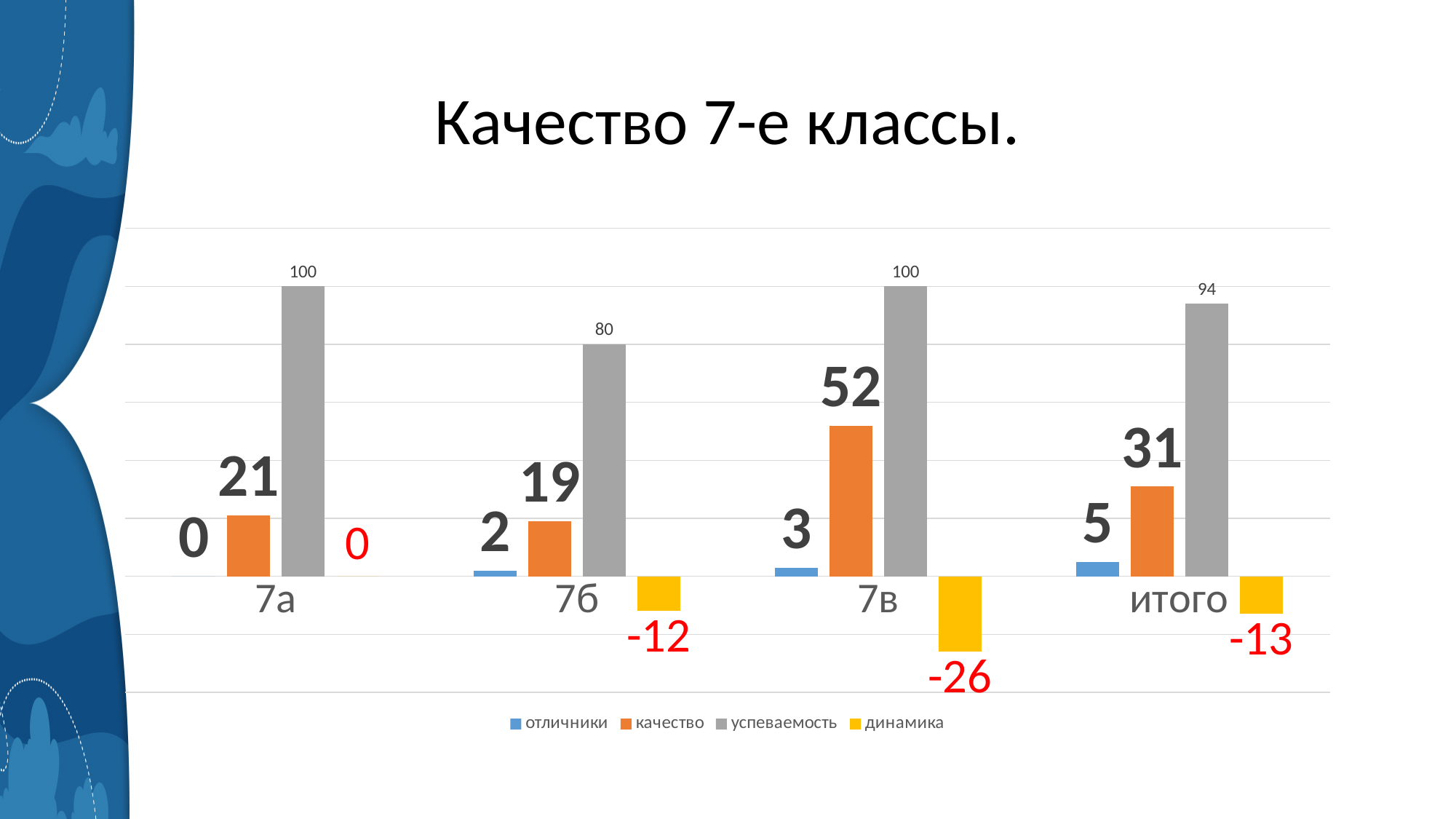

# Качество 7-е классы.

### Chart

| Category | отличники | качество | успеваемость | динамика |
|---|---|---|---|---|
| 7а | 0.0 | 21.0 | 100.0 | 0.0 |
| 7б | 2.0 | 19.0 | 80.0 | -12.0 |
| 7в | 3.0 | 52.0 | 100.0 | -26.0 |
| итого | 5.0 | 31.0 | 94.0 | -13.0 |